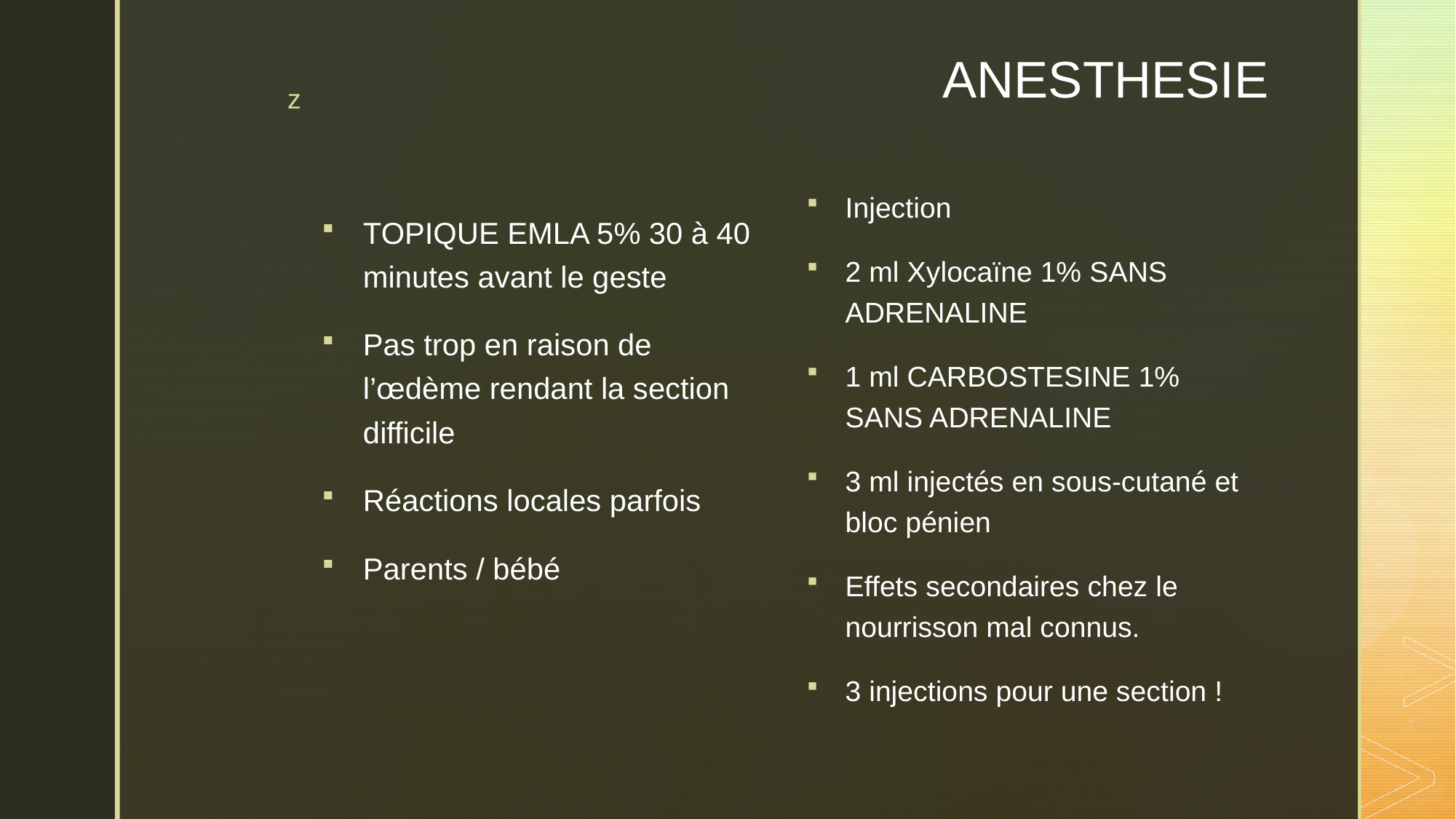

# ANESTHESIE
Injection
2 ml Xylocaïne 1% SANS ADRENALINE
1 ml CARBOSTESINE 1% SANS ADRENALINE
3 ml injectés en sous-cutané et bloc pénien
Effets secondaires chez le nourrisson mal connus.
3 injections pour une section !
TOPIQUE EMLA 5% 30 à 40 minutes avant le geste
Pas trop en raison de l’œdème rendant la section difficile
Réactions locales parfois
Parents / bébé